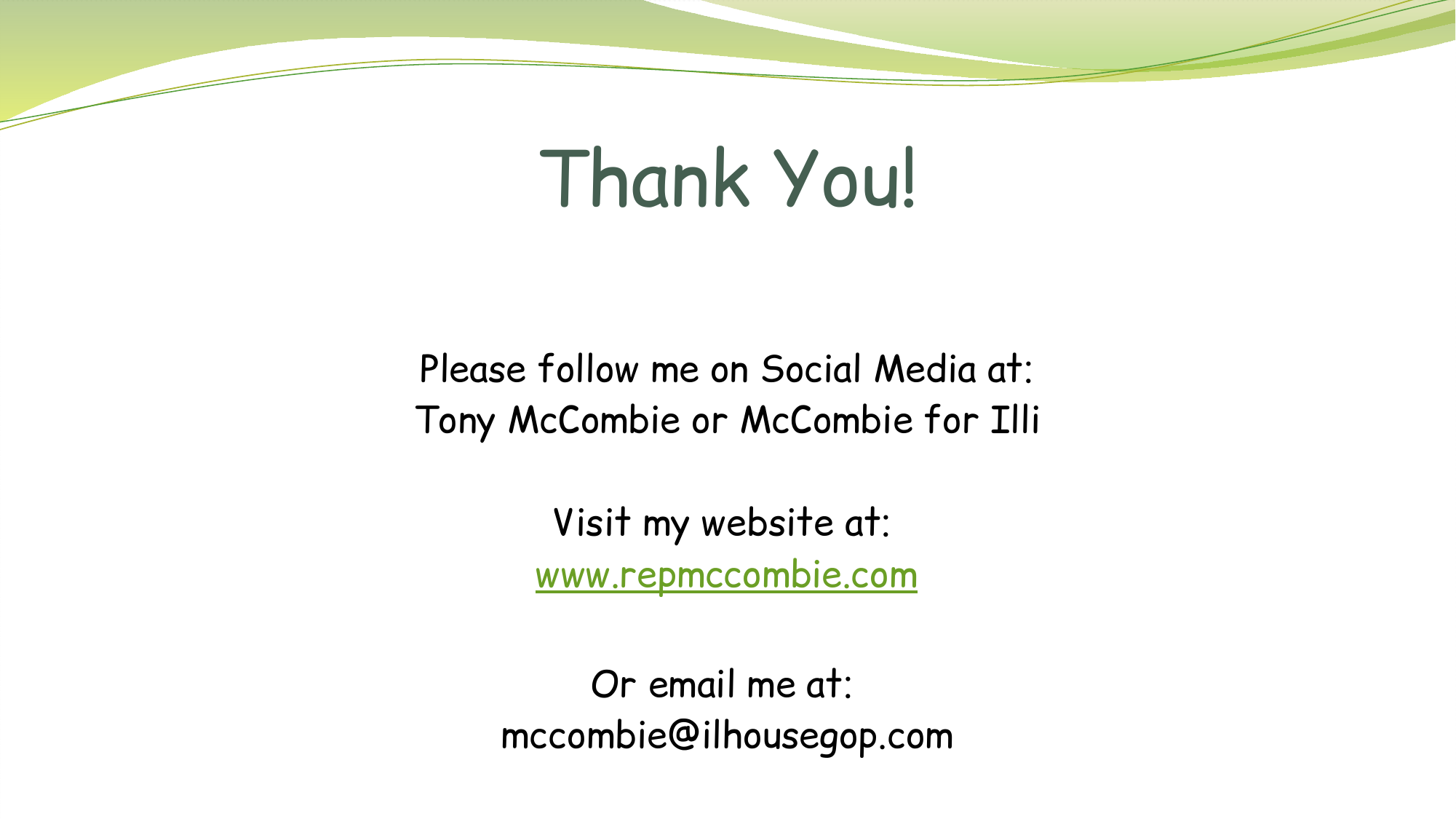

# Thank You!

Please follow me on Social Media at:
Tony McCombie or McCombie for Illi

Visit my website at:
www.repmccombie.com

Or email me at:
mccombie@ilhousegop.com